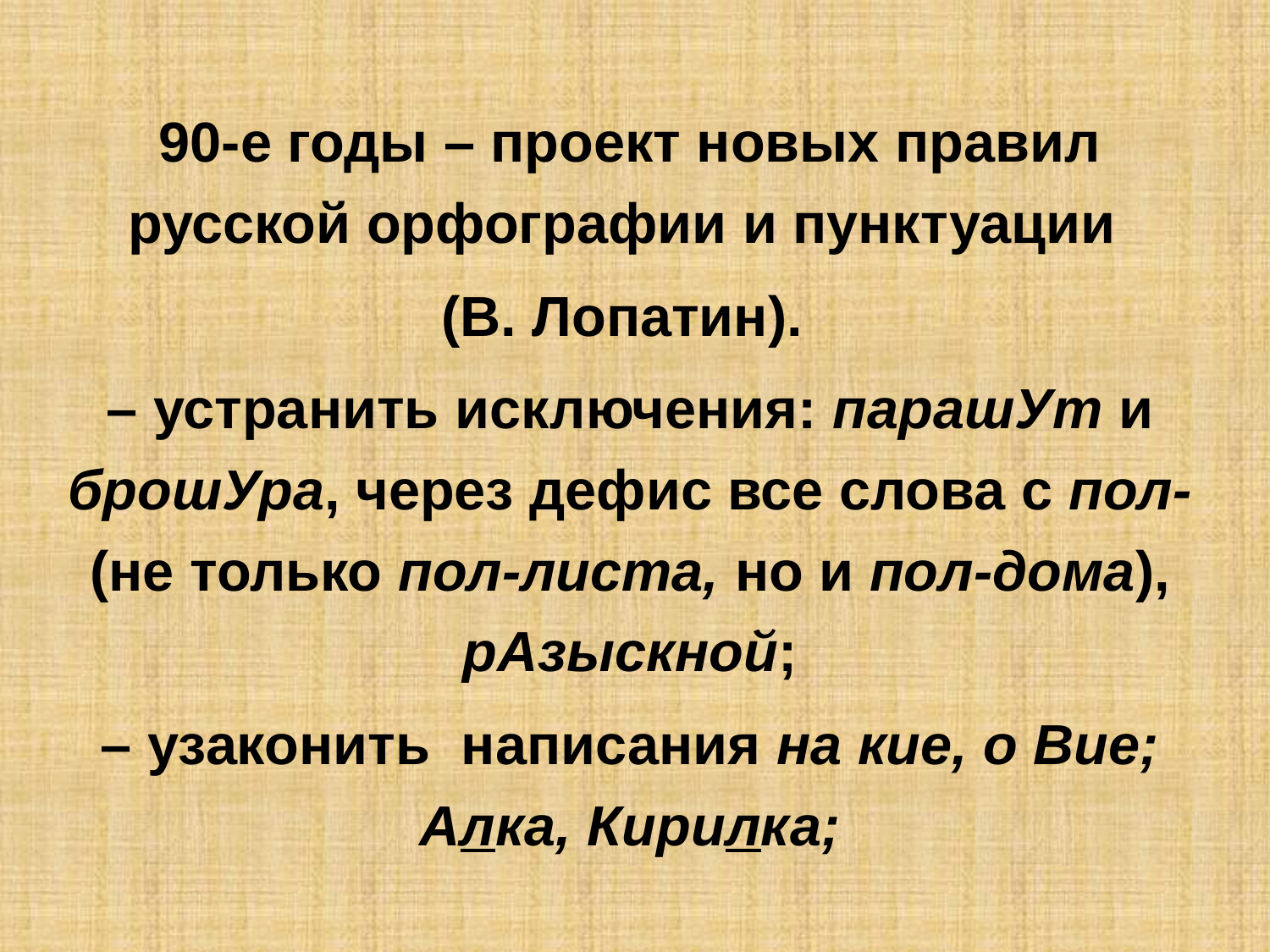

90-е годы – проект новых правил русской орфографии и пунктуации
(В. Лопатин).
– устранить исключения: парашУт и брошУра, через дефис все слова с пол- (не только пол-листа, но и пол-дома), рАзыскной;
– узаконить  написания на кие, о Вие; Алка, Кирилка;